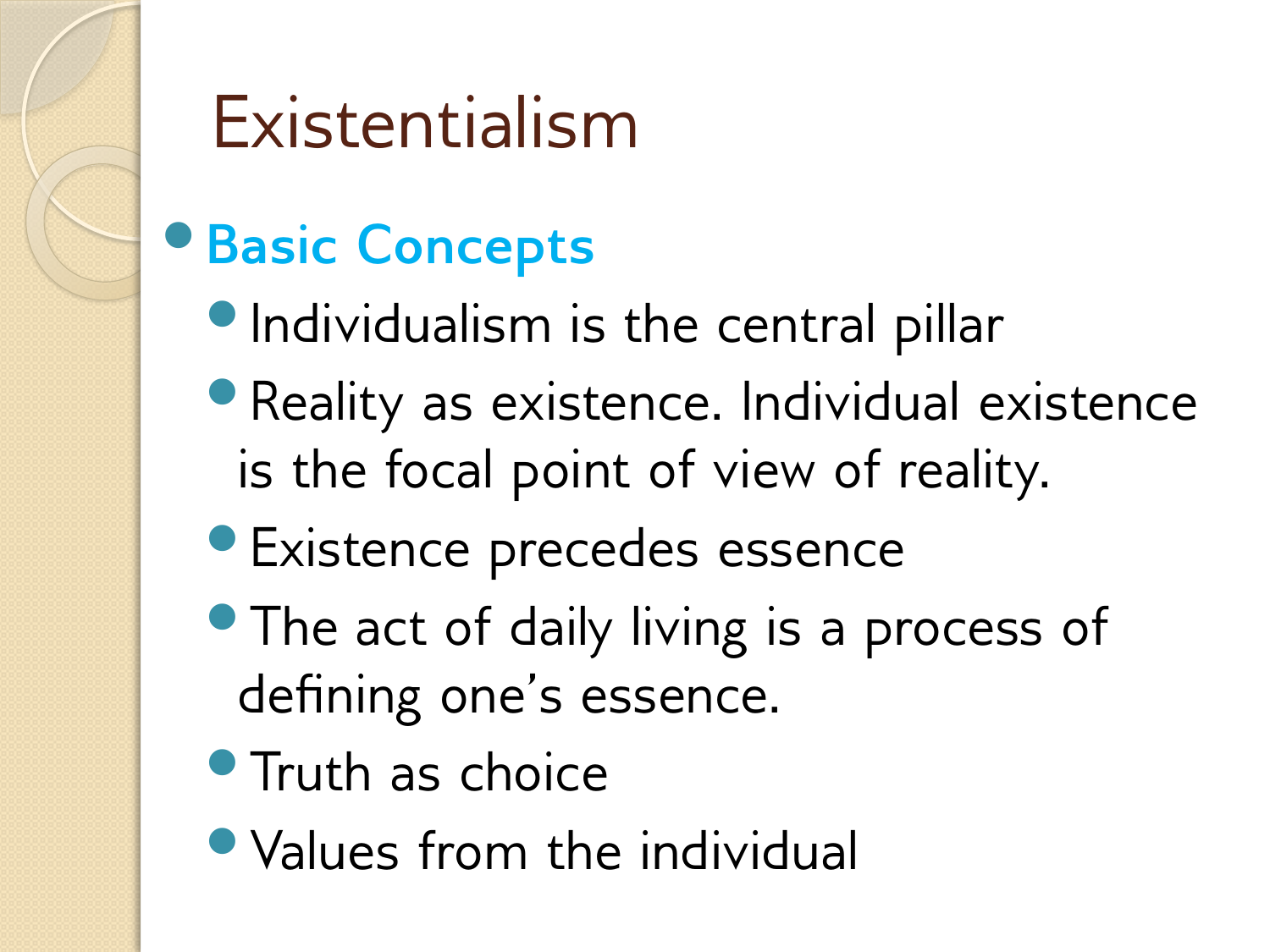

# Existentialism
Basic Concepts
Individualism is the central pillar
Reality as existence. Individual existence is the focal point of view of reality.
Existence precedes essence
The act of daily living is a process of defining one’s essence.
Truth as choice
Values from the individual